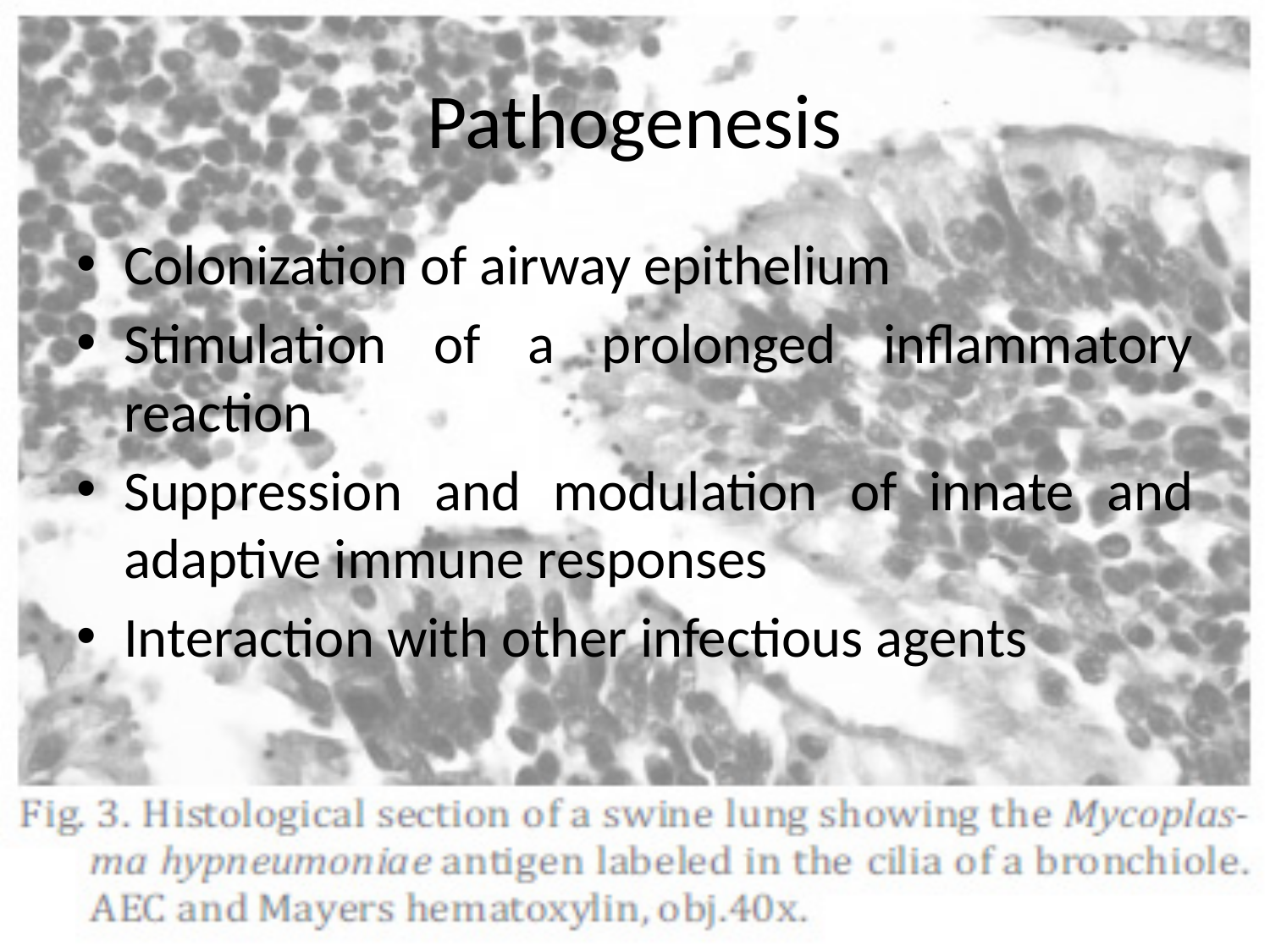

# Pathogenesis
Colonization of airway epithelium
Stimulation of a prolonged inflammatory reaction
Suppression and modulation of innate and adaptive immune responses
Interaction with other infectious agents